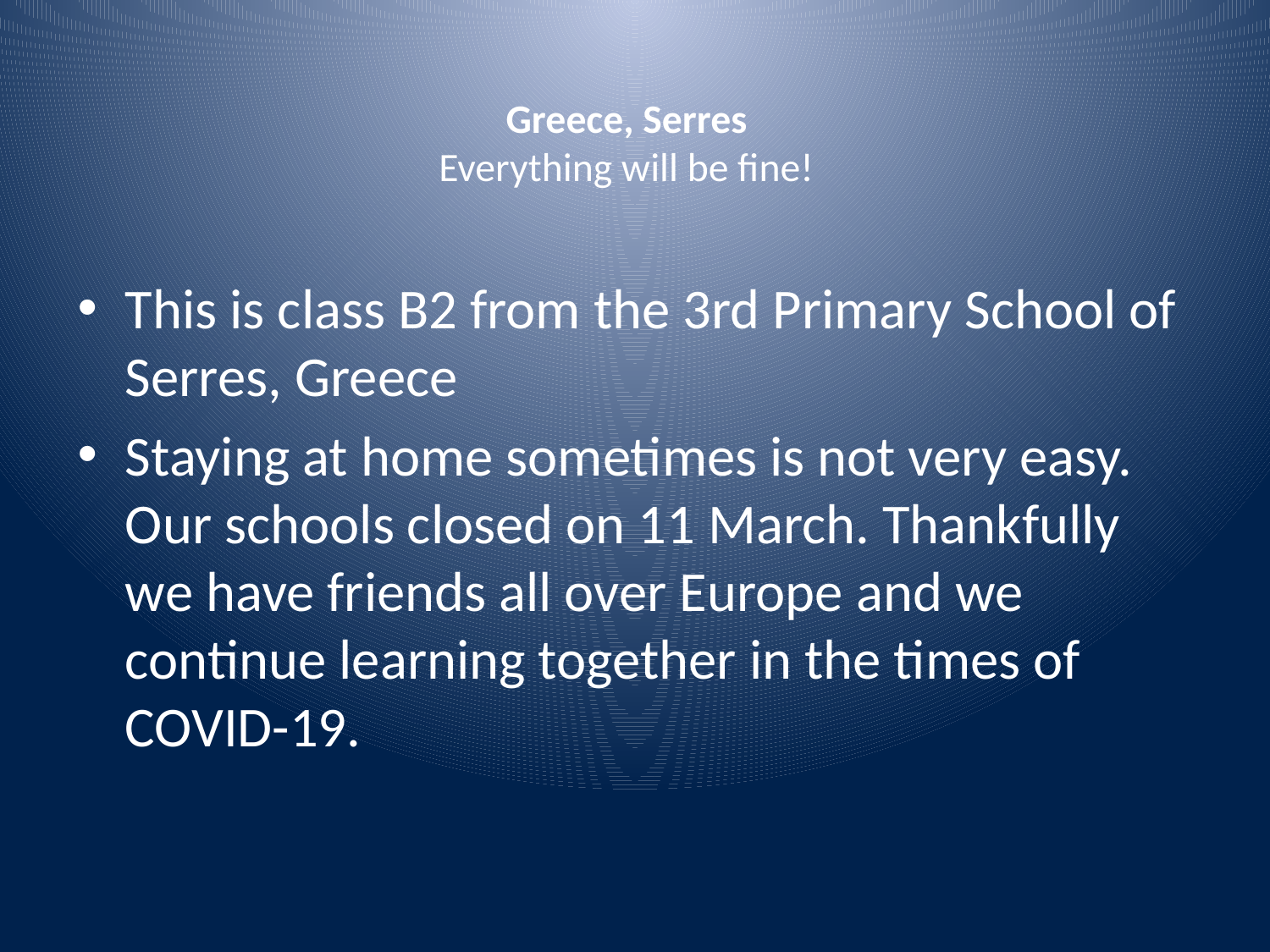

# Greece, Serres Everything will be fine!
This is class B2 from the 3rd Primary School of Serres, Greece
Staying at home sometimes is not very easy. Our schools closed on 11 March. Thankfully we have friends all over Europe and we continue learning together in the times of COVID-19.